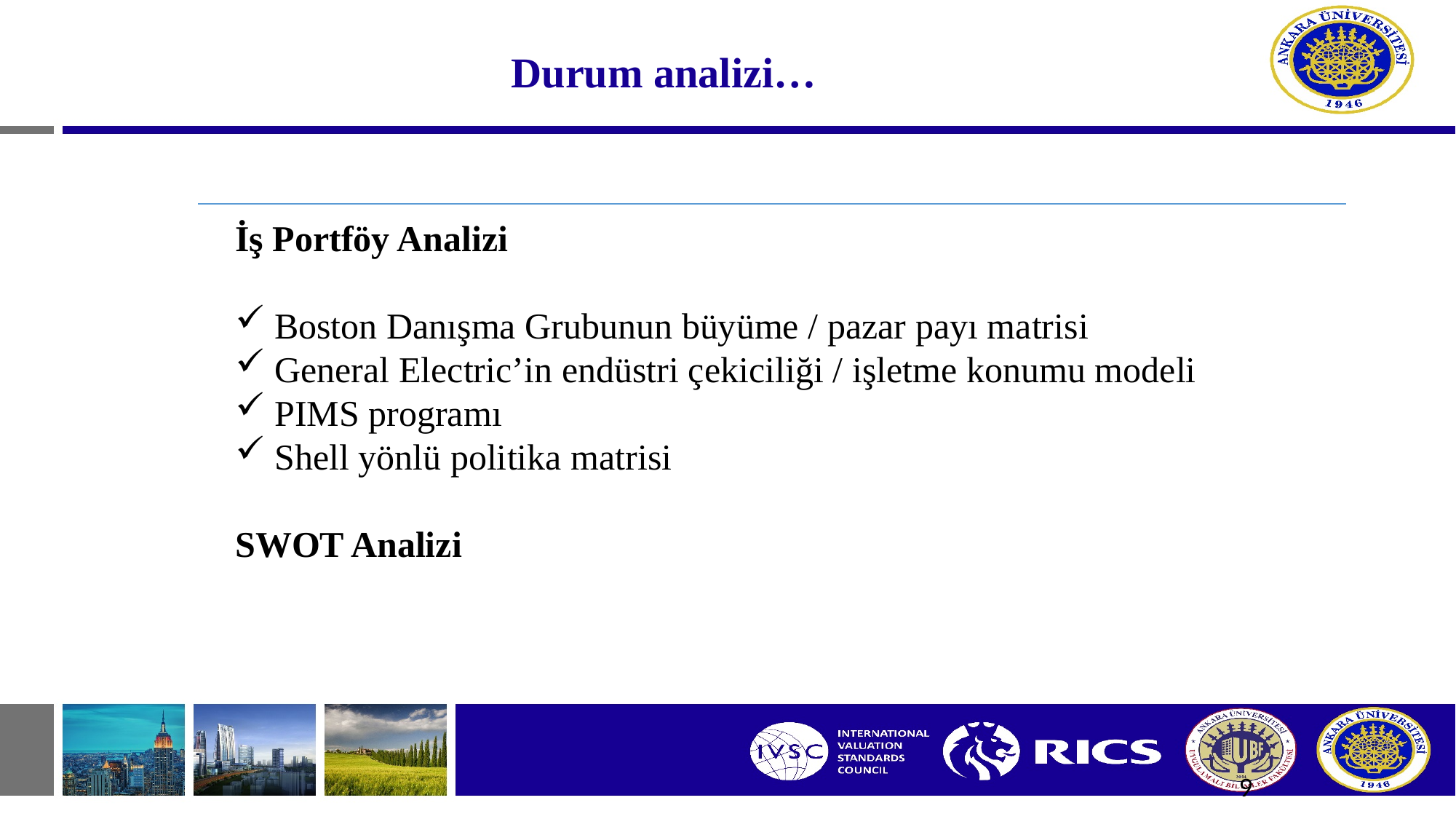

# Durum analizi…
İş Portföy Analizi

 Boston Danışma Grubunun büyüme / pazar payı matrisi
 General Electric’in endüstri çekiciliği / işletme konumu modeli
 PIMS programı
 Shell yönlü politika matrisi

SWOT Analizi

9